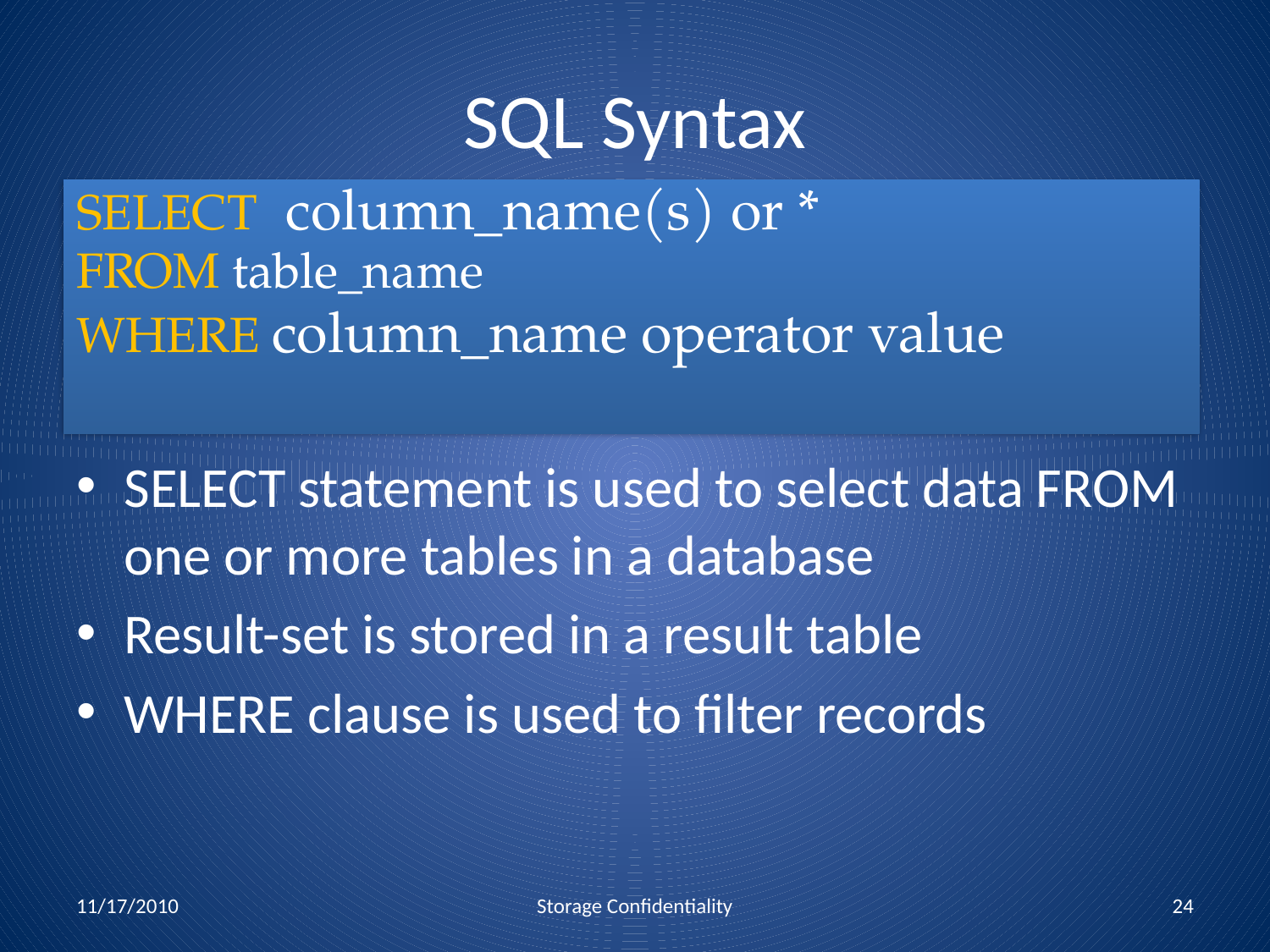

# SQL Syntax
SELECT  column_name(s) or *
FROM table_name
WHERE column_name operator value
SELECT statement is used to select data FROM one or more tables in a database
Result-set is stored in a result table
WHERE clause is used to filter records
11/17/2010
Storage Confidentiality
24